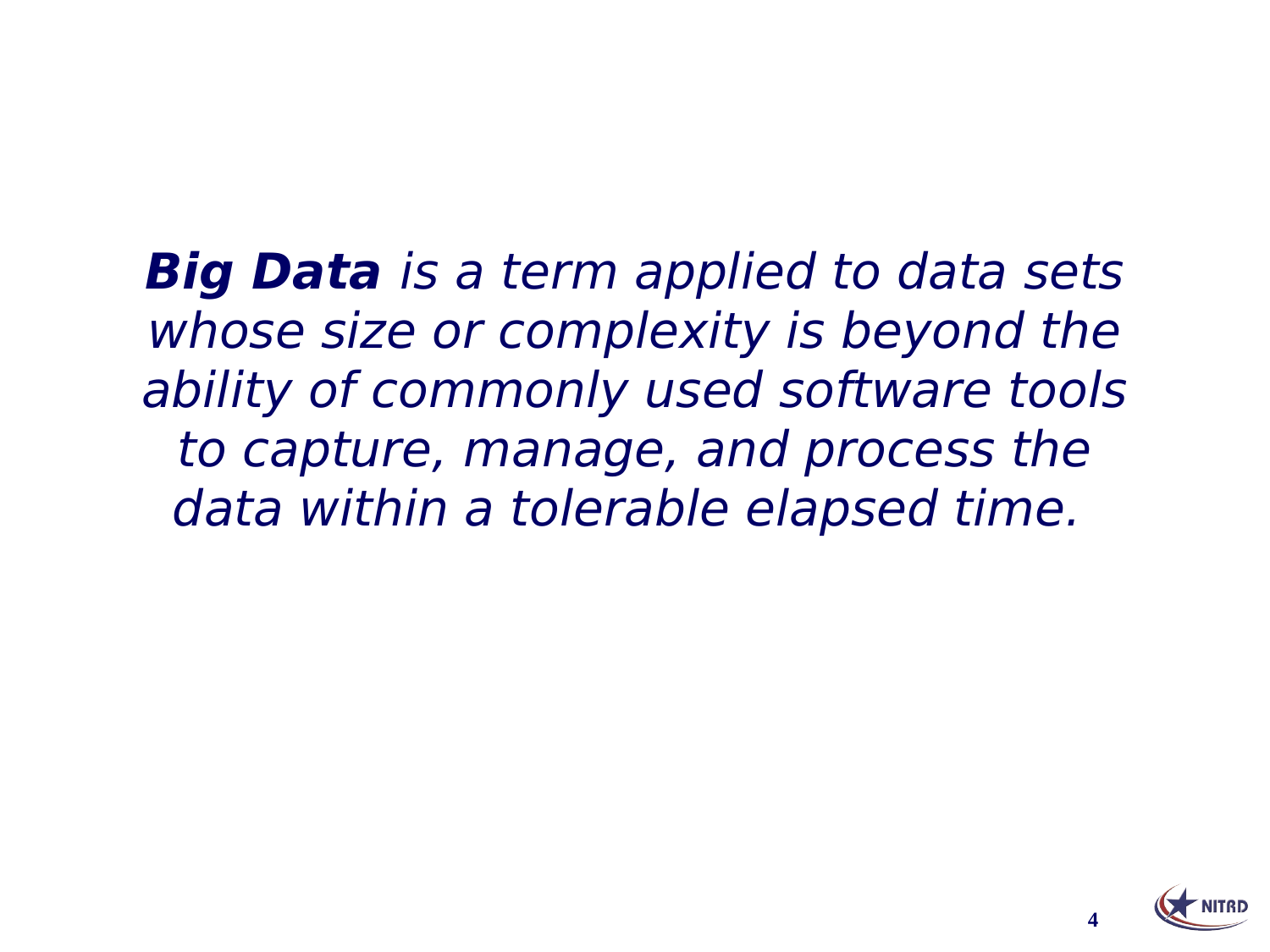

Big Data is a term applied to data sets whose size or complexity is beyond the ability of commonly used software tools to capture, manage, and process the data within a tolerable elapsed time.
4